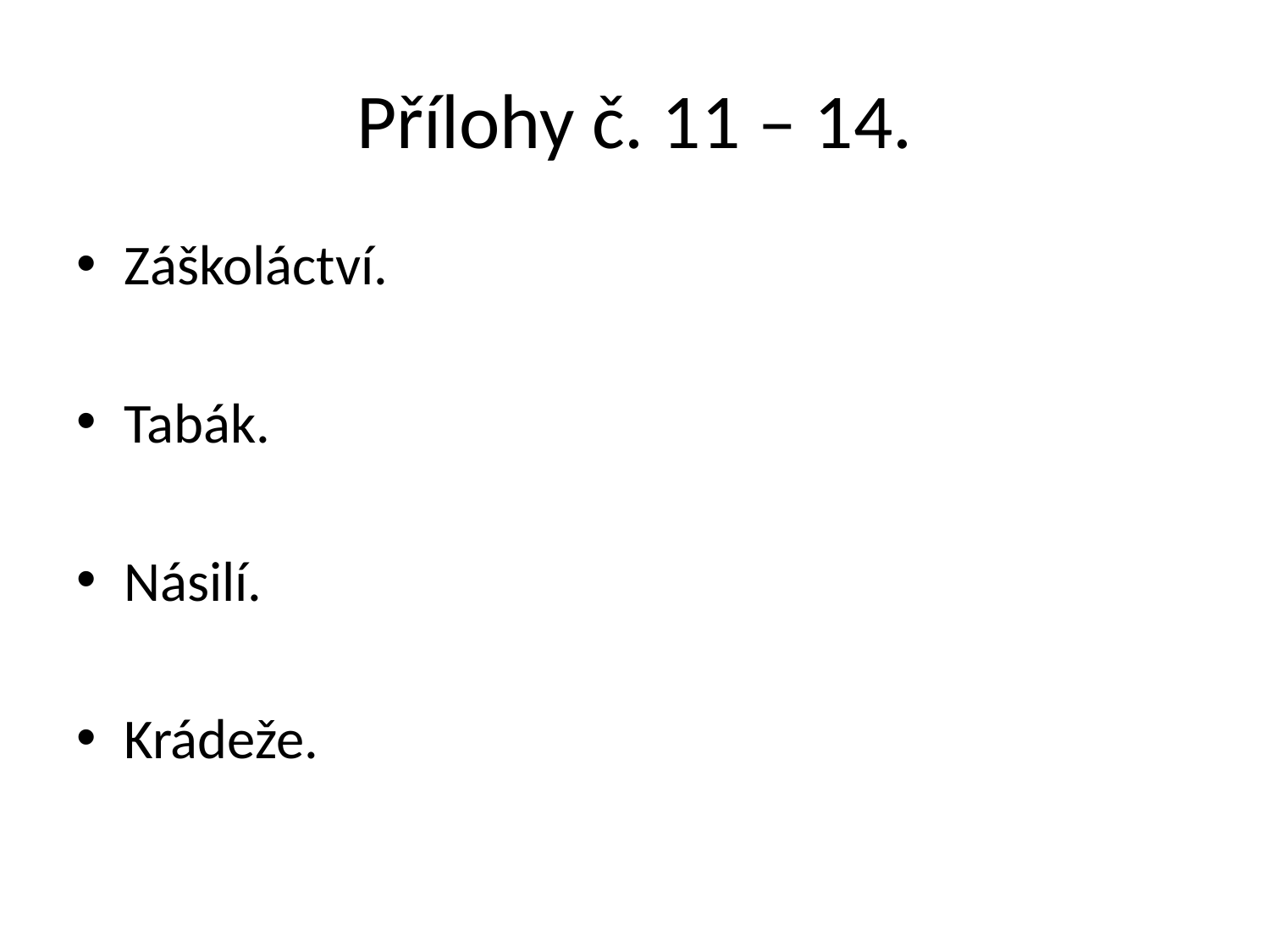

# Přílohy č. 11 – 14.
Záškoláctví.

Tabák.

Násilí.

Krádeže.